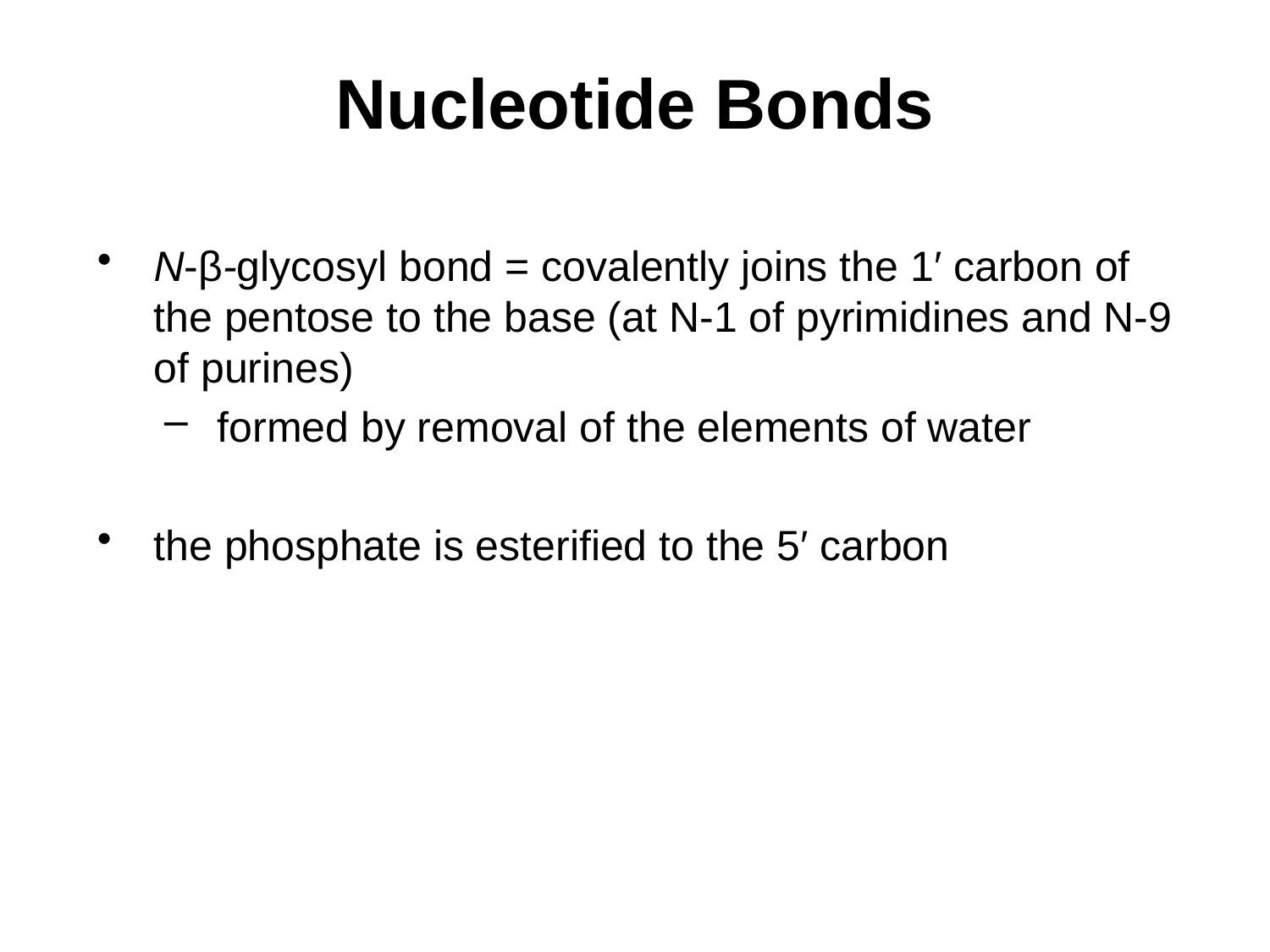

# Nucleotide Bonds
N-β-glycosyl bond = covalently joins the 1′ carbon of the pentose to the base (at N-1 of pyrimidines and N-9 of purines)
formed by removal of the elements of water

the phosphate is esterified to the 5′ carbon